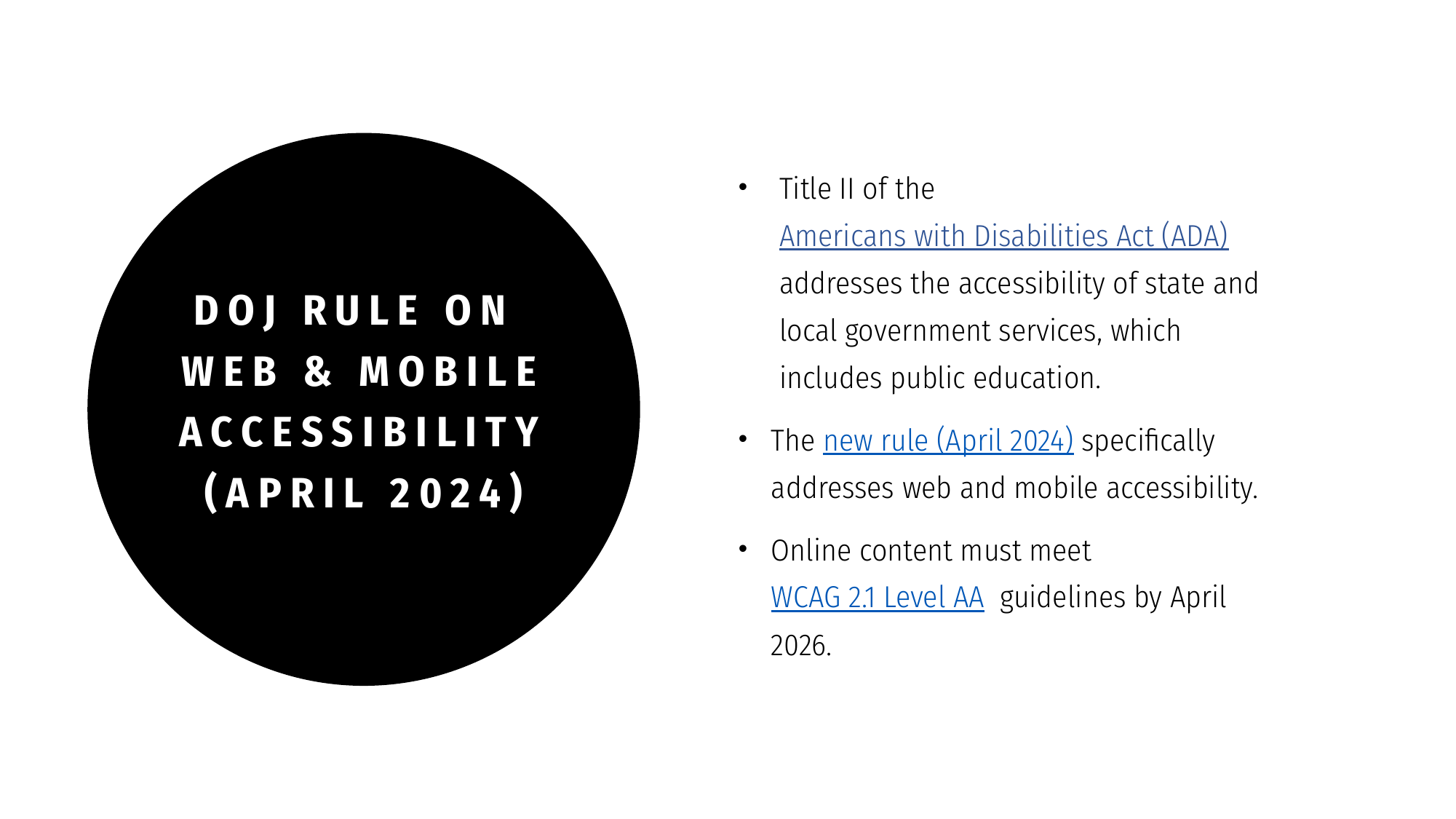

Title II of the Americans with Disabilities Act (ADA) addresses the accessibility of state and local government services, which includes public education.
The new rule (April 2024) specifically addresses web and mobile accessibility.
Online content must meet WCAG 2.1 Level AA  guidelines by April 2026.

# DOJ rule on web & Mobile accessibility (April 2024)